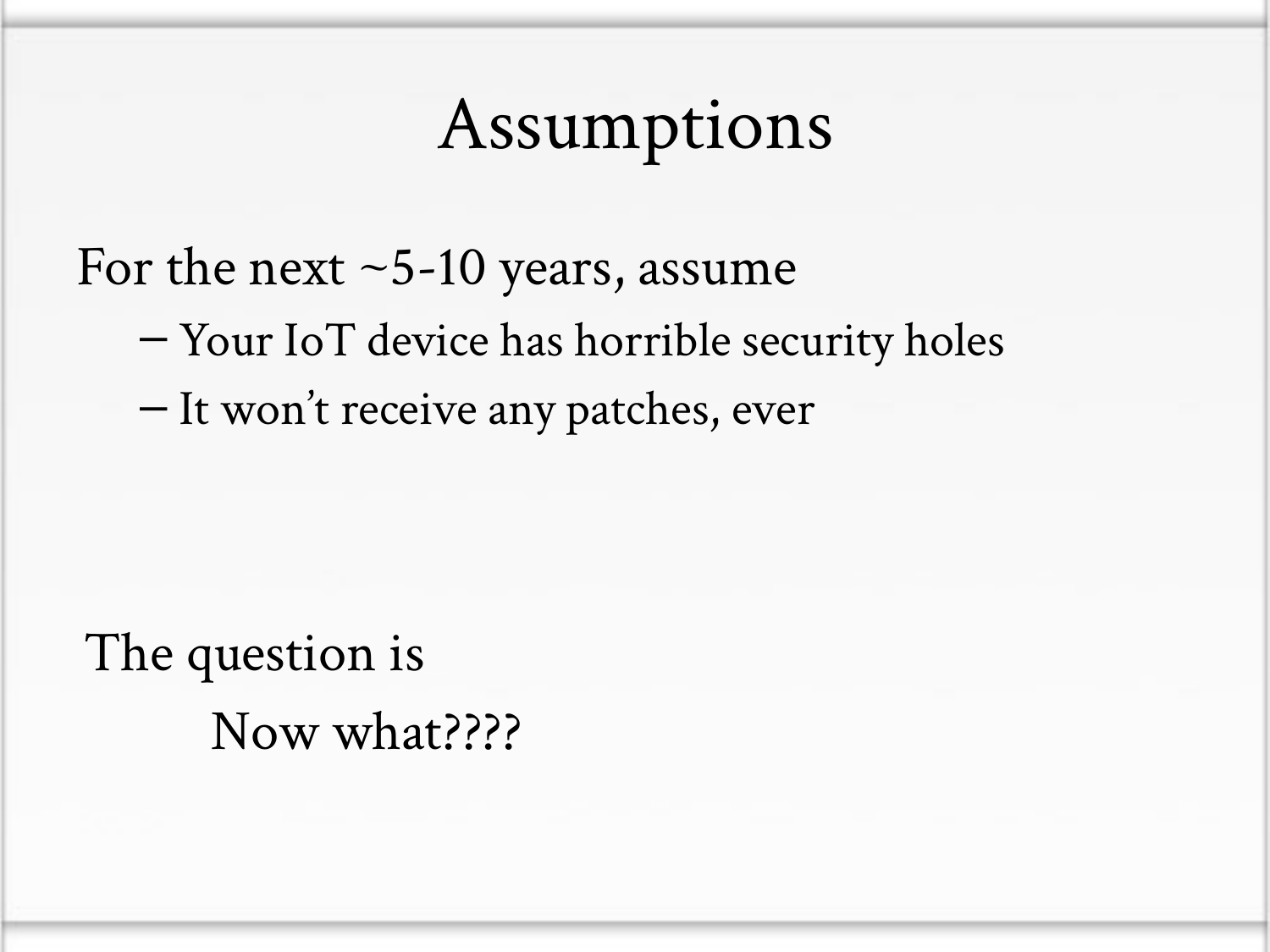

# Assumptions
For the next ~5-10 years, assume
Your IoT device has horrible security holes
It won’t receive any patches, ever

The question is
	Now what????